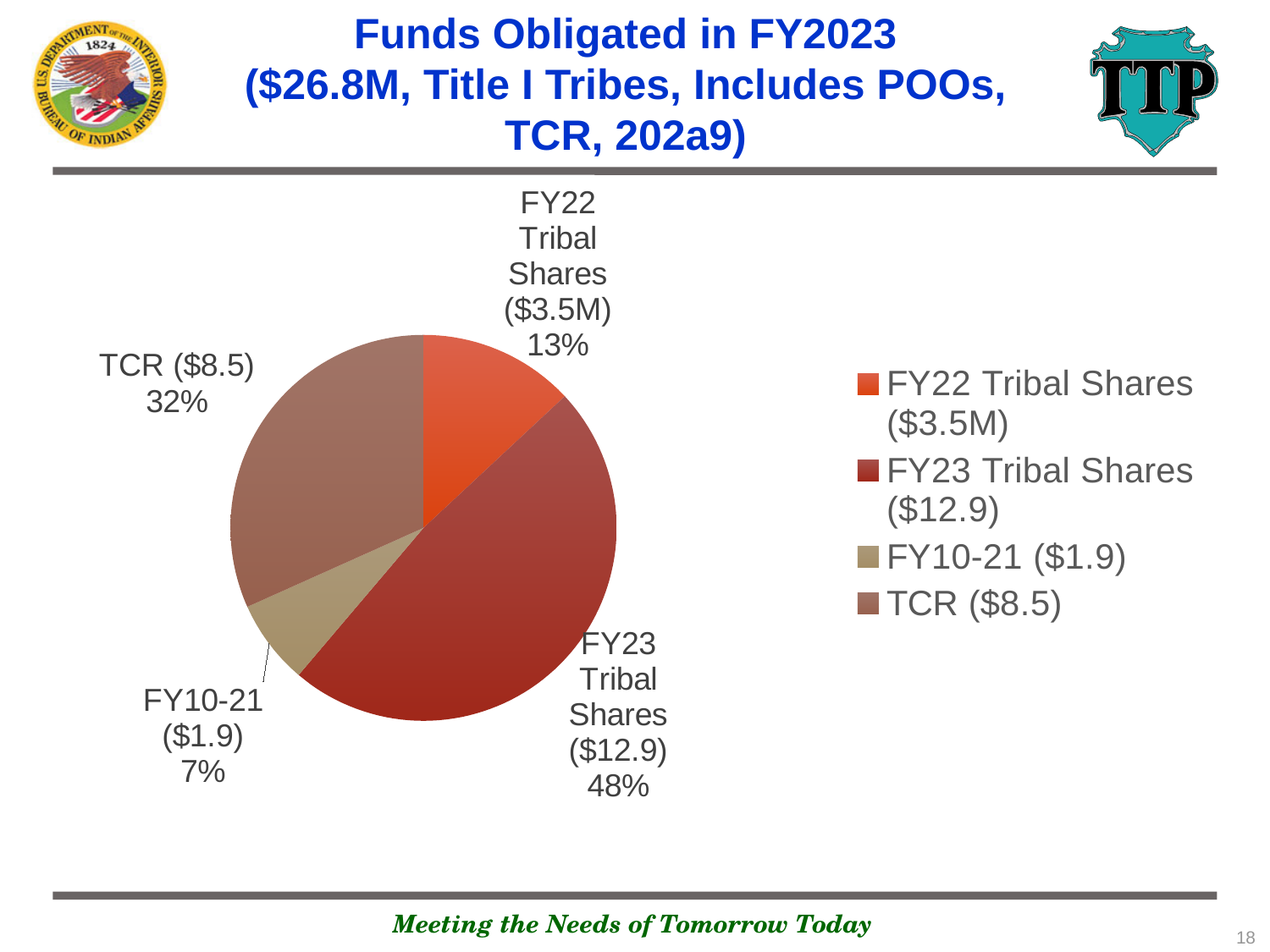

# Funds Obligated in FY2023 ($26.8M, Title I Tribes, Includes POOs, TCR, 202a9)

### Chart

| Category |  |
|---|---|
| FY22 Tribal Shares ($3.5M) | 3.5 |
| FY23 Tribal Shares ($12.9) | 12.9 |
| FY10-21 ($1.9) | 1.9 |
| TCR ($8.5) | 8.5 |
18